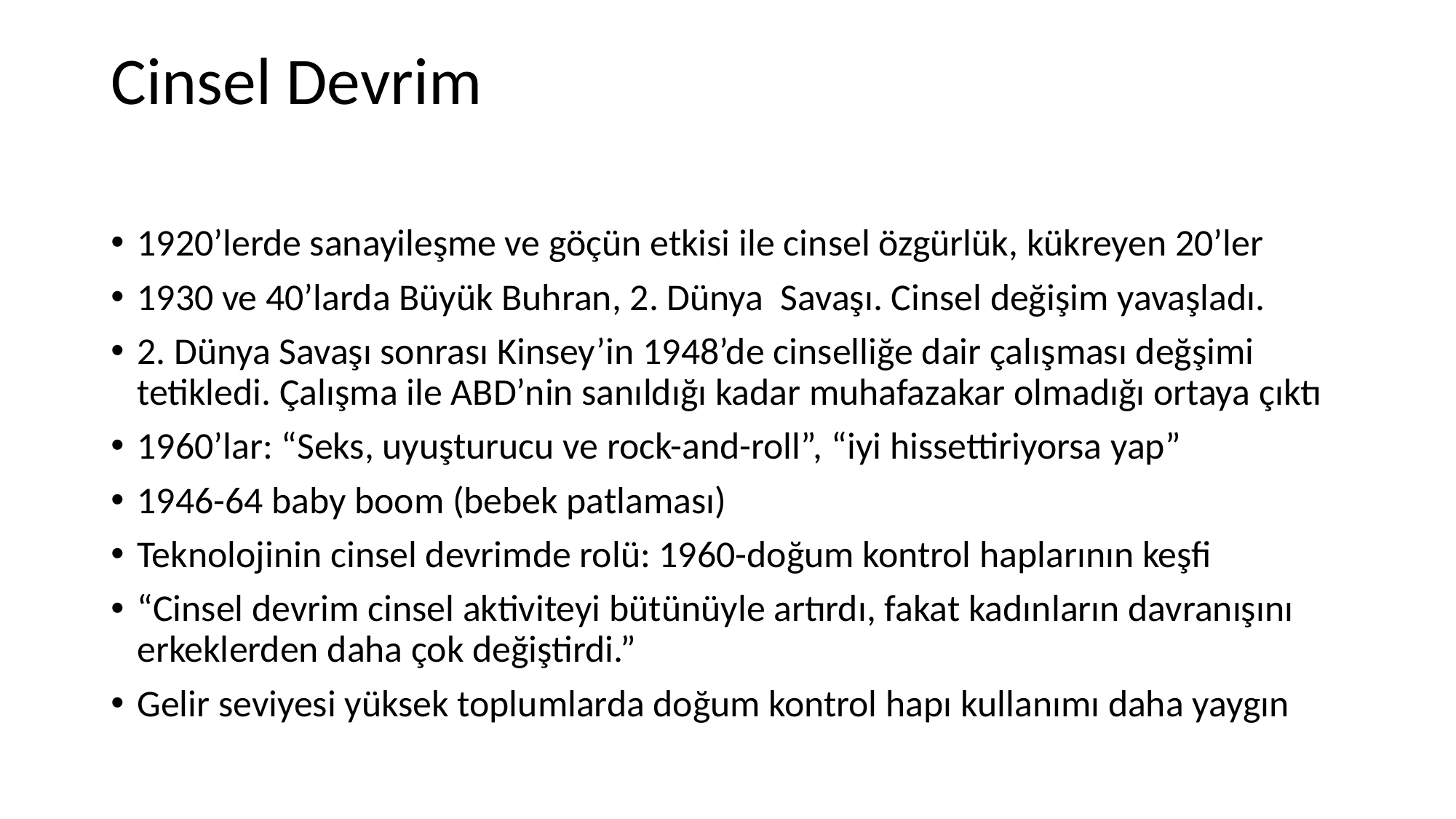

# Cinsel Devrim
1920’lerde sanayileşme ve göçün etkisi ile cinsel özgürlük, kükreyen 20’ler
1930 ve 40’larda Büyük Buhran, 2. Dünya  Savaşı. Cinsel değişim yavaşladı.
2. Dünya Savaşı sonrası Kinsey’in 1948’de cinselliğe dair çalışması değşimi tetikledi. Çalışma ile ABD’nin sanıldığı kadar muhafazakar olmadığı ortaya çıktı
1960’lar: “Seks, uyuşturucu ve rock-and-roll”, “iyi hissettiriyorsa yap”
1946-64 baby boom (bebek patlaması)
Teknolojinin cinsel devrimde rolü: 1960-doğum kontrol haplarının keşfi
“Cinsel devrim cinsel aktiviteyi bütünüyle artırdı, fakat kadınların davranışını erkeklerden daha çok değiştirdi.”
Gelir seviyesi yüksek toplumlarda doğum kontrol hapı kullanımı daha yaygın